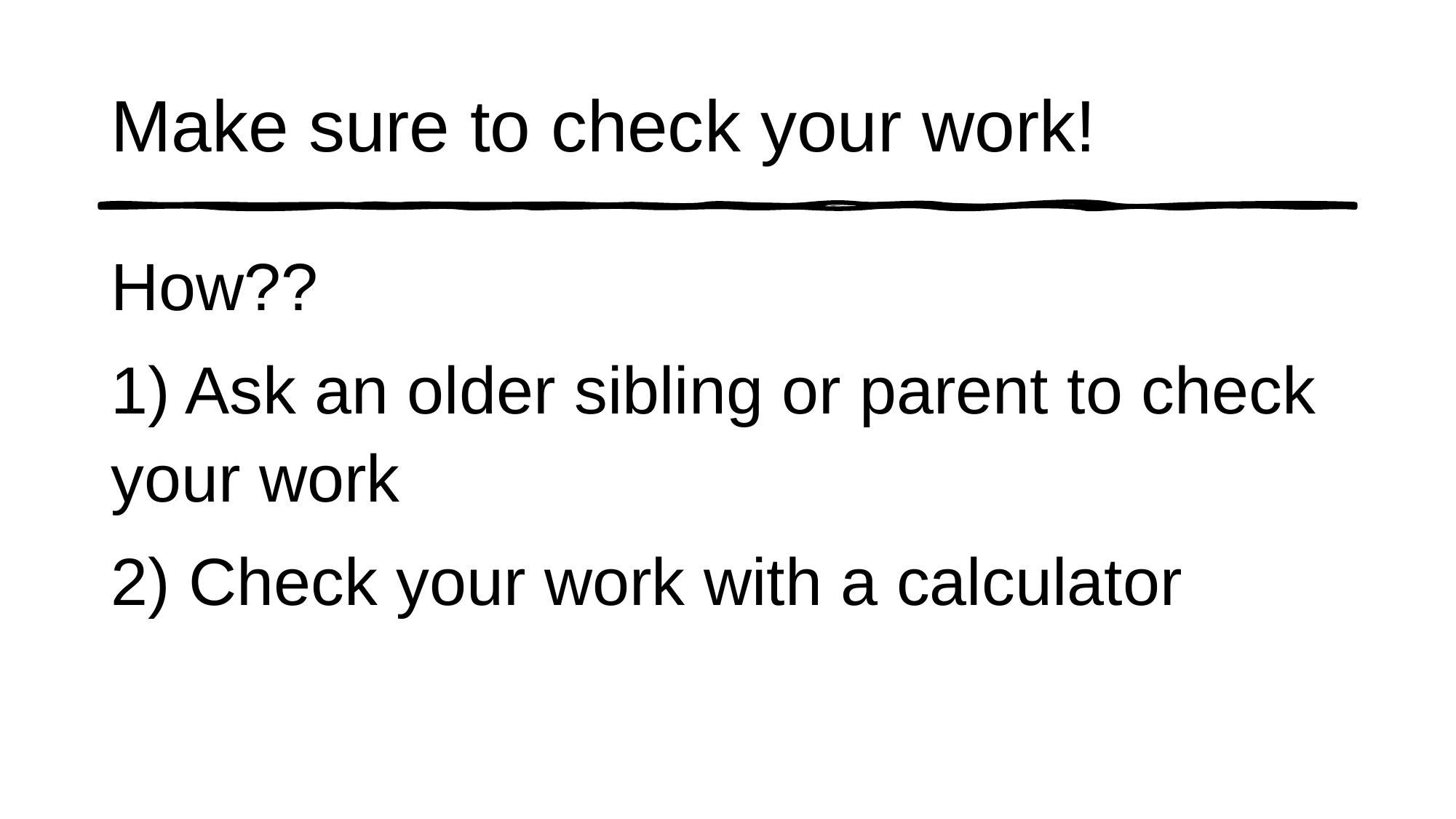

# Make sure to check your work!
How??
1) Ask an older sibling or parent to check your work
2) Check your work with a calculator